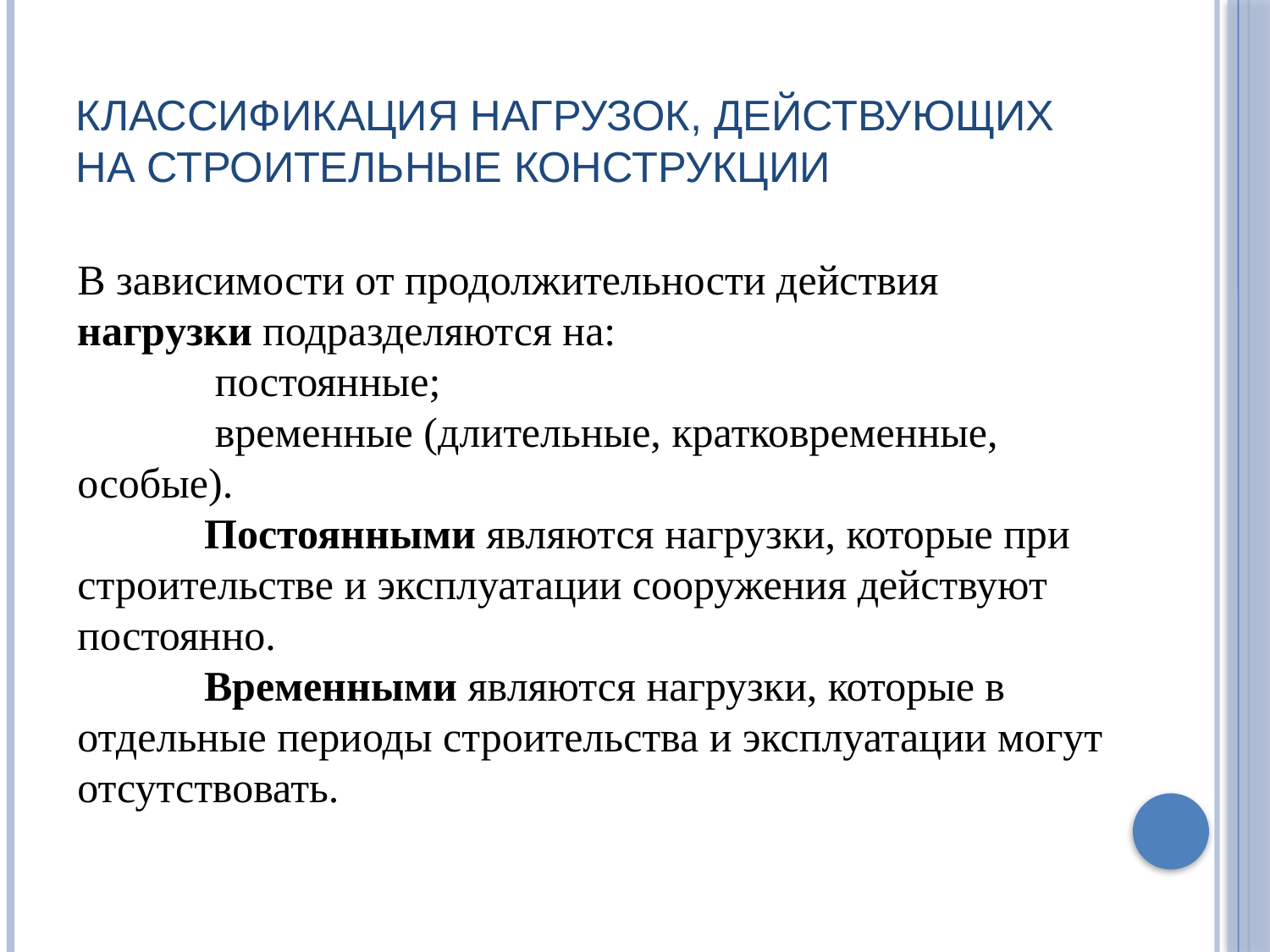

# Классификация нагрузок, действующих на строительные конструкции
В зависимости от продолжительности действия нагрузки подразделяются на:
	 постоянные;
	 временные (длительные, кратковременные, особые).
	Постоянными являются нагрузки, которые при строительстве и эксплуатации сооружения действуют постоянно.
	Временными являются нагрузки, которые в отдельные периоды строительства и эксплуатации могут отсутствовать.